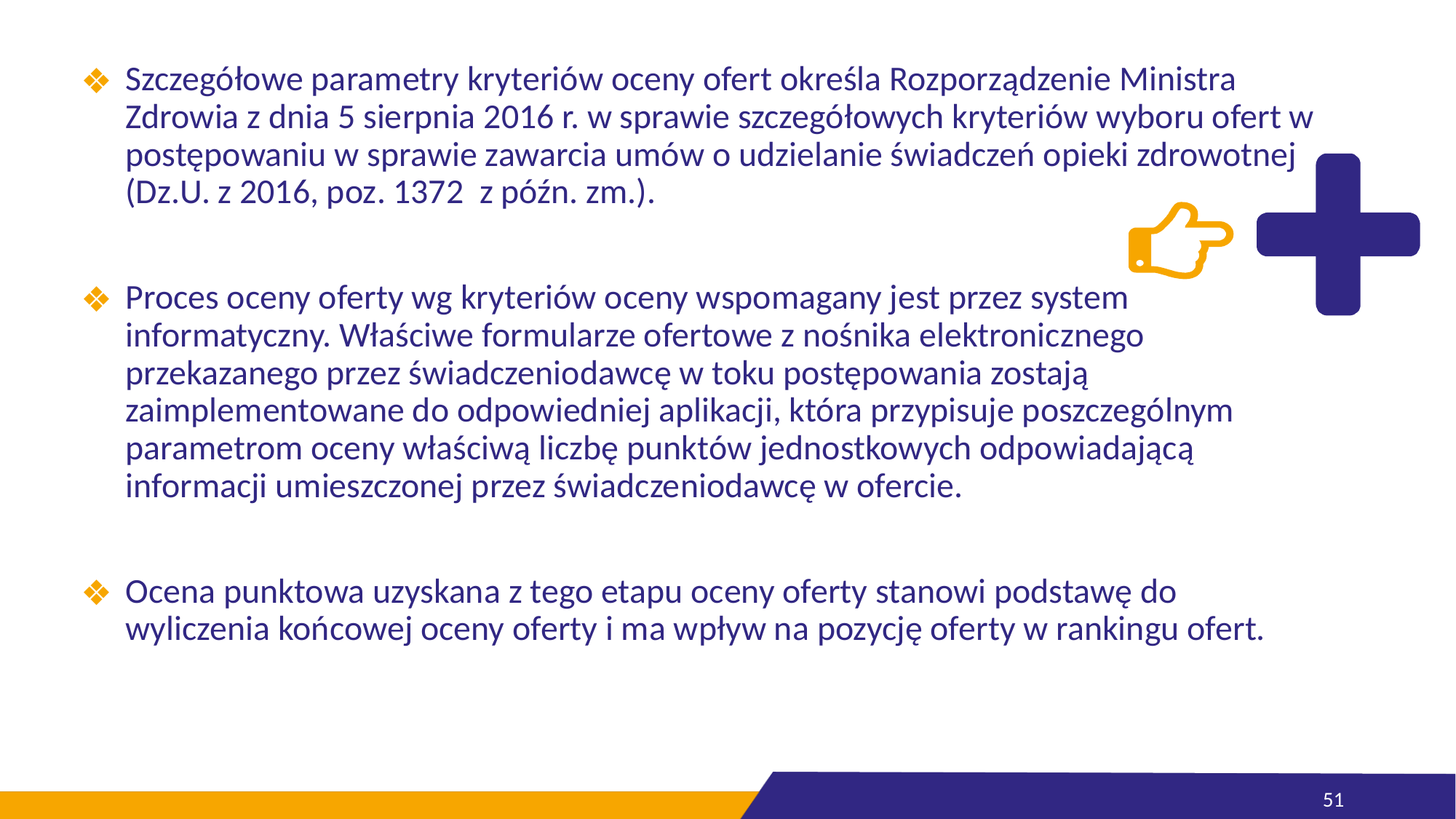

Szczegółowe parametry kryteriów oceny ofert określa Rozporządzenie Ministra Zdrowia z dnia 5 sierpnia 2016 r. w sprawie szczegółowych kryteriów wyboru ofert w postępowaniu w sprawie zawarcia umów o udzielanie świadczeń opieki zdrowotnej (Dz.U. z 2016, poz. 1372  z późn. zm.).

Proces oceny oferty wg kryteriów oceny wspomagany jest przez system informatyczny. Właściwe formularze ofertowe z nośnika elektronicznego przekazanego przez świadczeniodawcę w toku postępowania zostają zaimplementowane do odpowiedniej aplikacji, która przypisuje poszczególnym parametrom oceny właściwą liczbę punktów jednostkowych odpowiadającą informacji umieszczonej przez świadczeniodawcę w ofercie.

Ocena punktowa uzyskana z tego etapu oceny oferty stanowi podstawę do wyliczenia końcowej oceny oferty i ma wpływ na pozycję oferty w rankingu ofert.